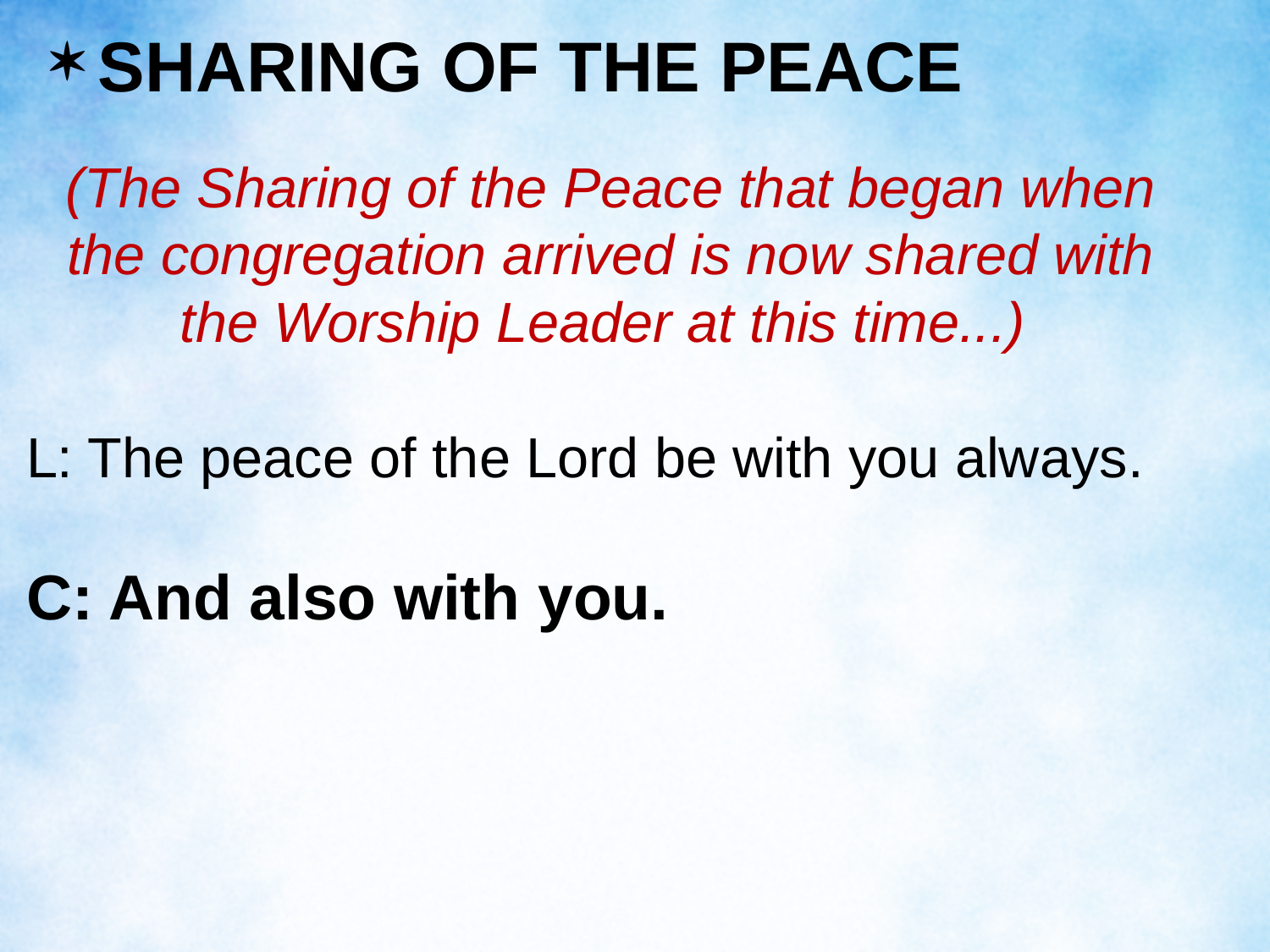

SHARING OF THE PEACE
(The Sharing of the Peace that began when the congregation arrived is now shared with the Worship Leader at this time...)

L: The peace of the Lord be with you always.

C: And also with you.